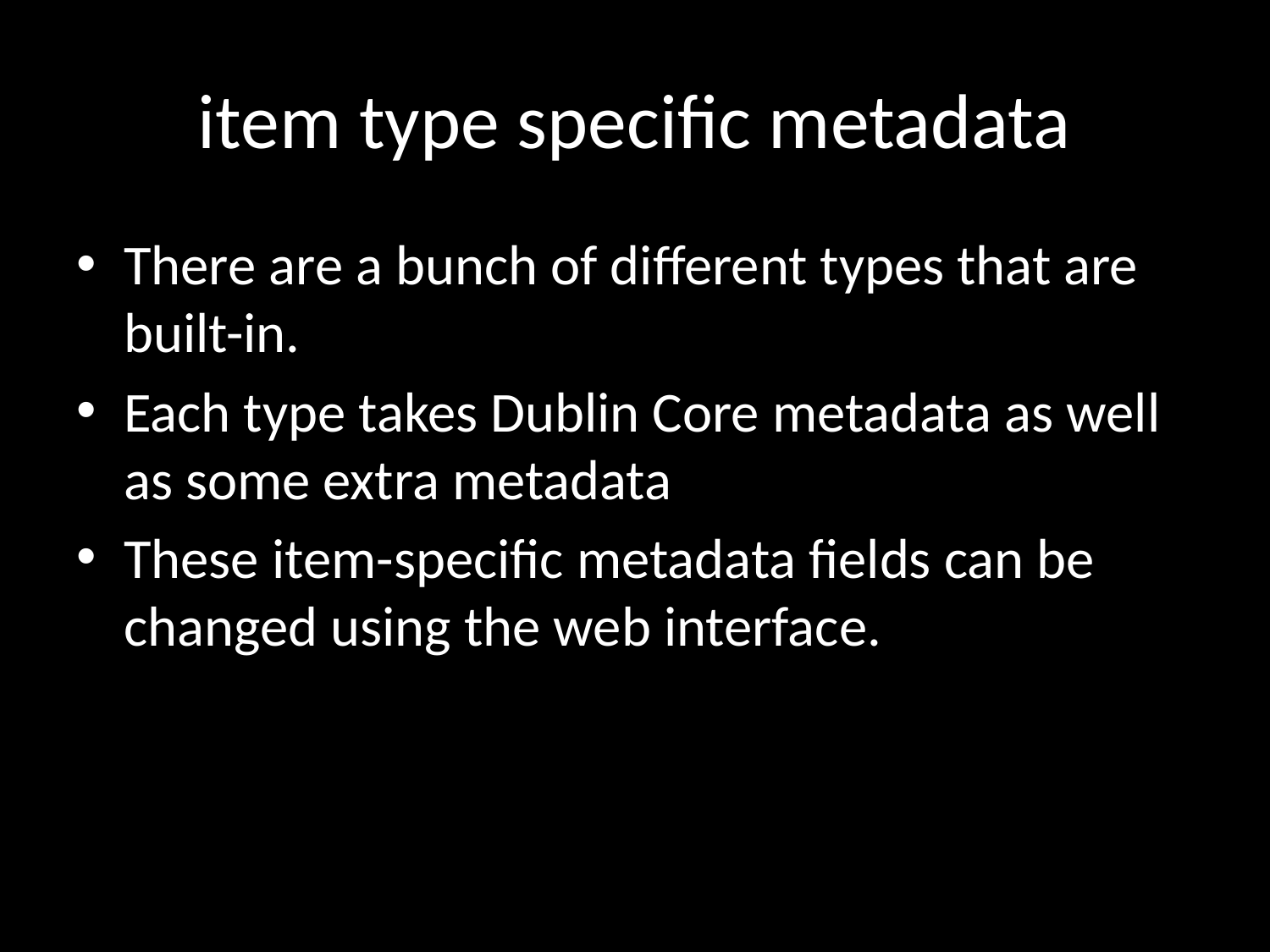

# item type specific metadata
There are a bunch of different types that are built-in.
Each type takes Dublin Core metadata as well as some extra metadata
These item-specific metadata fields can be changed using the web interface.